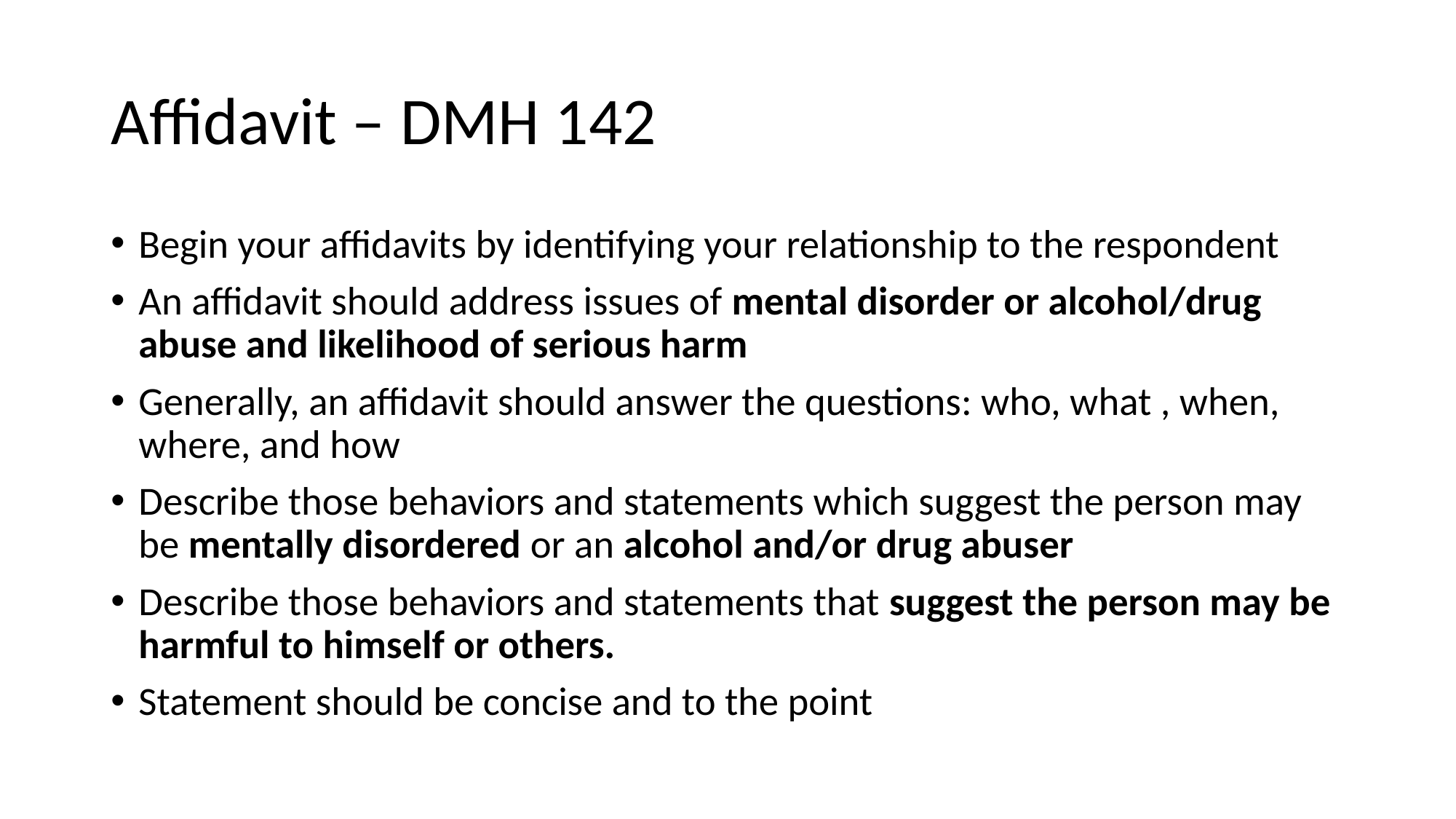

# Affidavit – DMH 142
Begin your affidavits by identifying your relationship to the respondent
An affidavit should address issues of mental disorder or alcohol/drug abuse and likelihood of serious harm
Generally, an affidavit should answer the questions: who, what , when, where, and how
Describe those behaviors and statements which suggest the person may be mentally disordered or an alcohol and/or drug abuser
Describe those behaviors and statements that suggest the person may be harmful to himself or others.
Statement should be concise and to the point